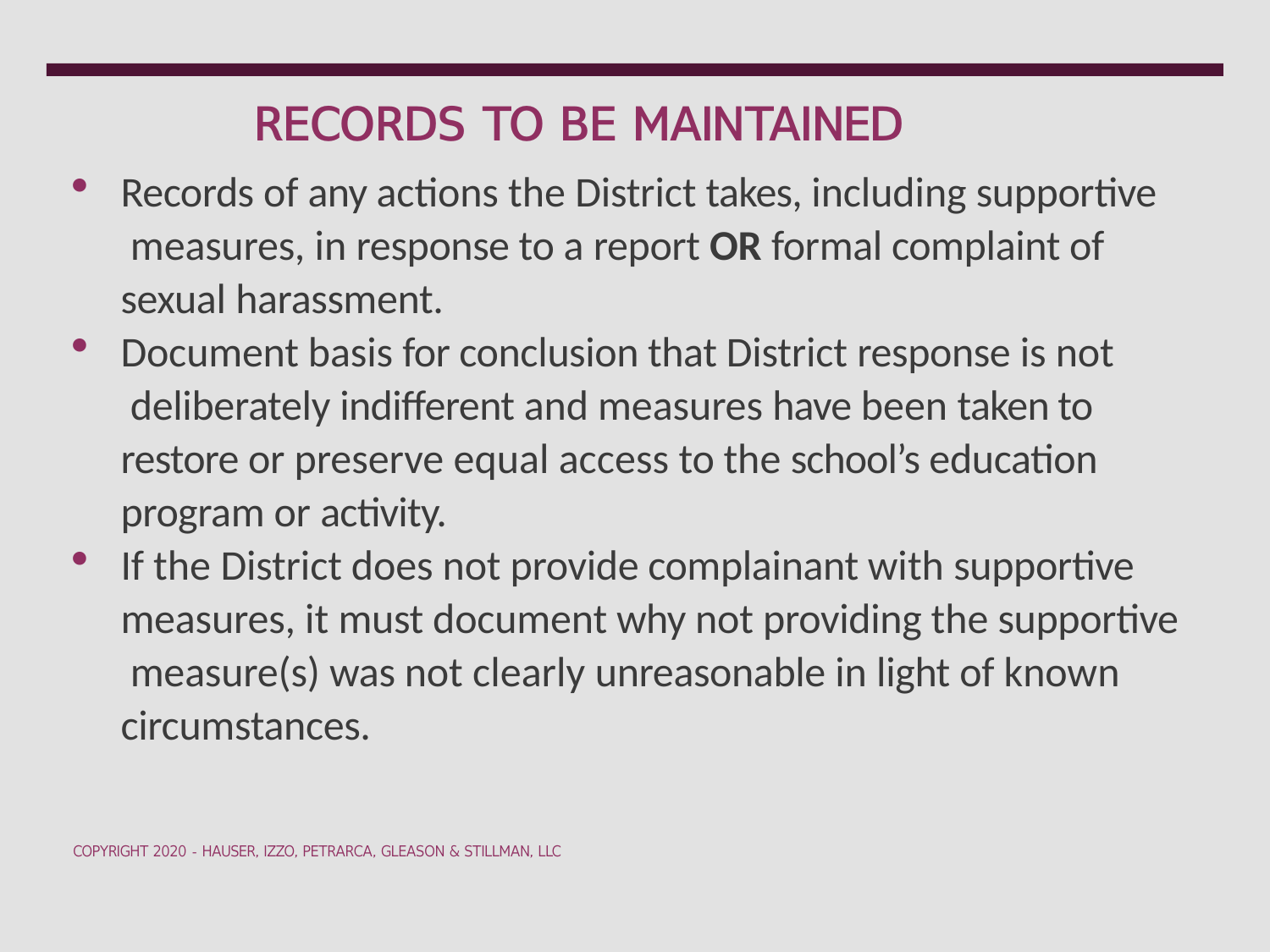

# RECORDS TO BE MAINTAINED
Records of any actions the District takes, including supportive  measures, in response to a report OR formal complaint of  sexual harassment.
Document basis for conclusion that District response is not  deliberately indifferent and measures have been taken to  restore or preserve equal access to the school’s education  program or activity.
If the District does not provide complainant with supportive  measures, it must document why not providing the supportive  measure(s) was not clearly unreasonable in light of known  circumstances.
COPYRIGHT 2020 - HAUSER, IZZO, PETRARCA, GLEASON & STILLMAN, LLC